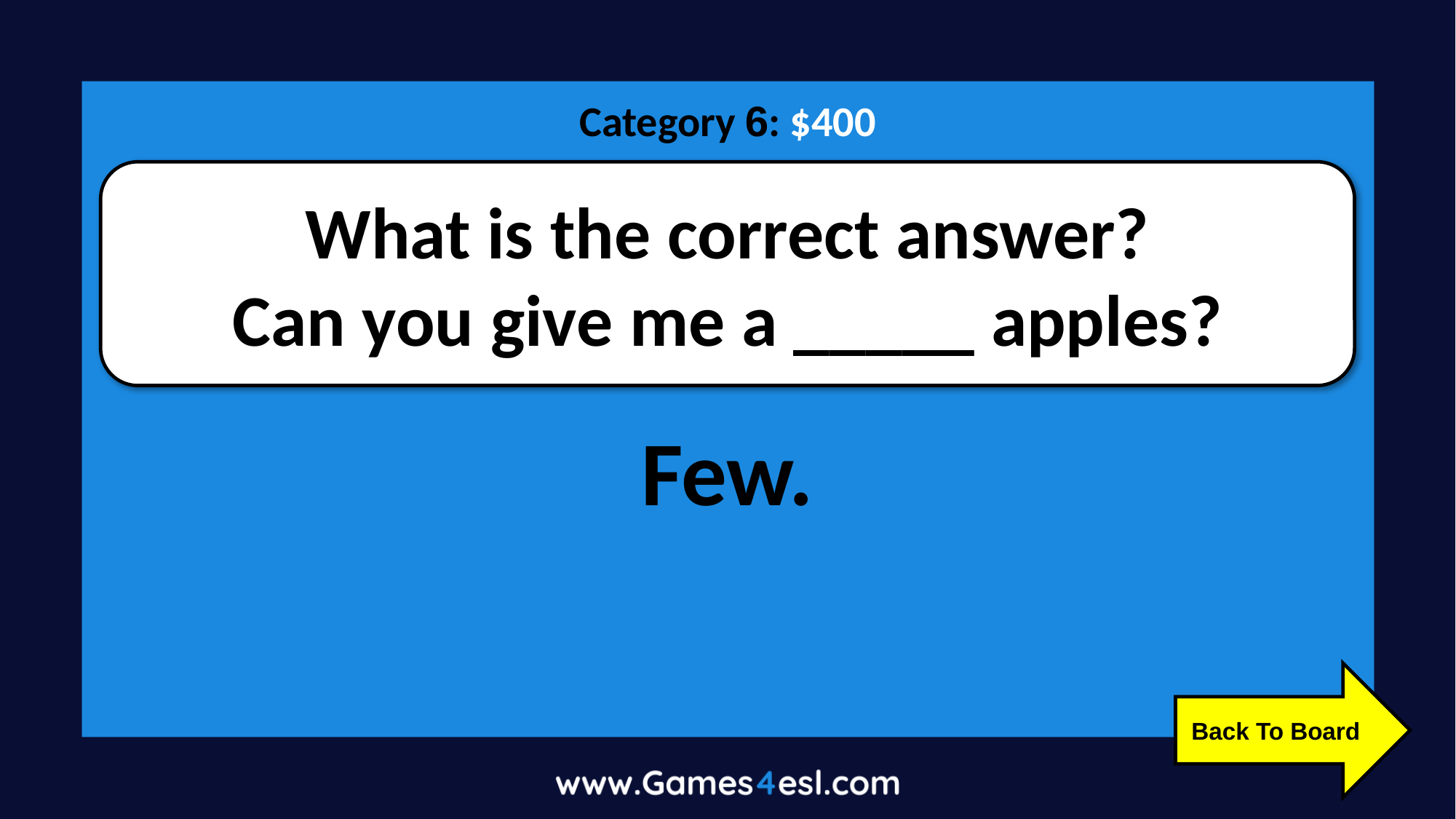

Category 6: $400
What is the correct answer?
Can you give me a _____ apples?
Few.
Back To Board